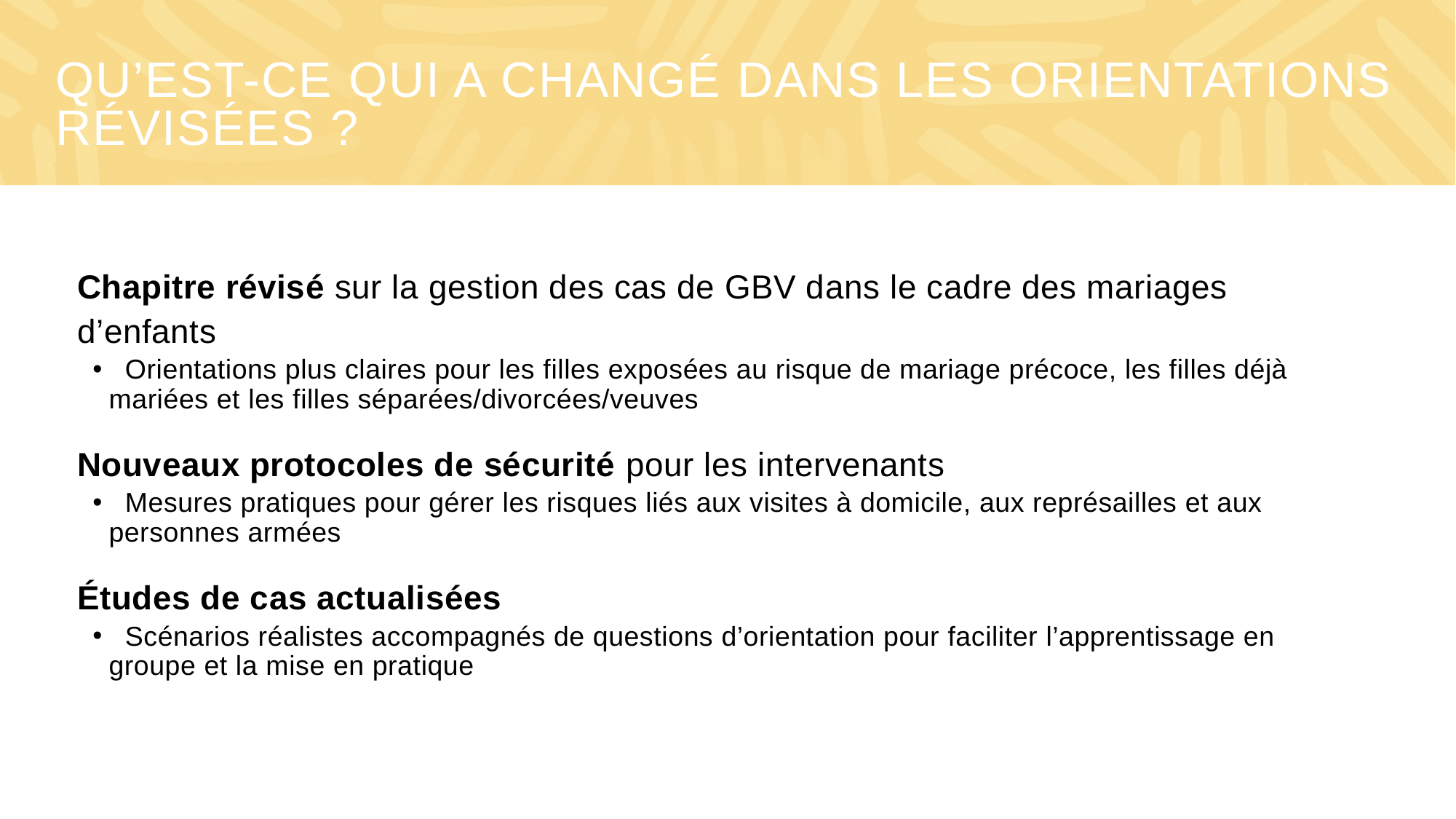

# Qu’est-ce qui a changé dans les orientations révisées ?
Chapitre révisé sur la gestion des cas de GBV dans le cadre des mariages d’enfants
  Orientations plus claires pour les filles exposées au risque de mariage précoce, les filles déjà mariées et les filles séparées/divorcées/veuves
Nouveaux protocoles de sécurité pour les intervenants
  Mesures pratiques pour gérer les risques liés aux visites à domicile, aux représailles et aux personnes armées
Études de cas actualisées
  Scénarios réalistes accompagnés de questions d’orientation pour faciliter l’apprentissage en groupe et la mise en pratique